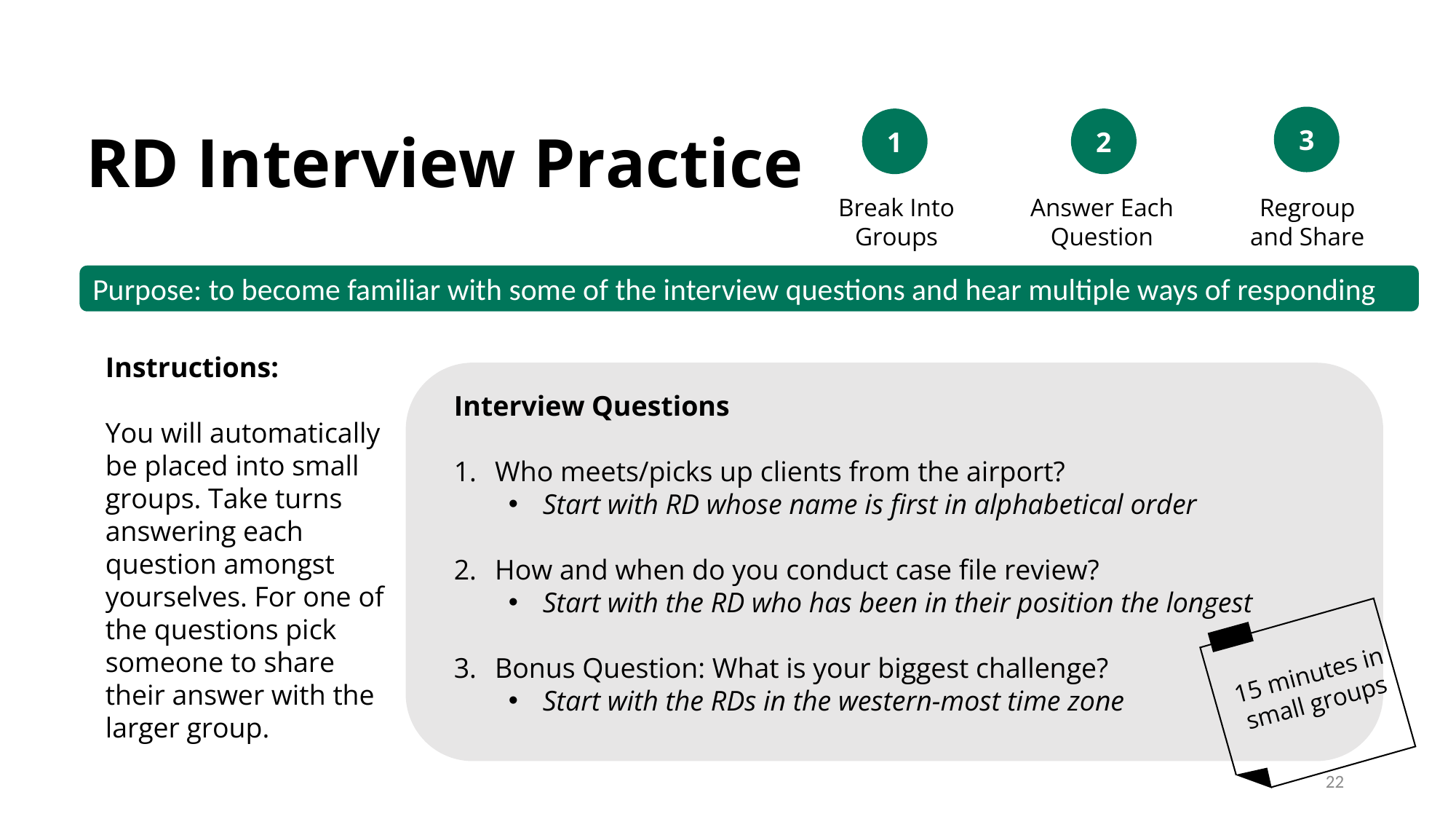

3
1
2
RD Interview Practice
Answer Each Question
Break Into Groups
Regroup and Share
Purpose: to become familiar with some of the interview questions and hear multiple ways of responding
Instructions:

You will automatically be placed into small groups. Take turns answering each question amongst yourselves. For one of the questions pick someone to share their answer with the larger group.

Interview Questions

Who meets/picks up clients from the airport?
Start with RD whose name is first in alphabetical order

How and when do you conduct case file review?
Start with the RD who has been in their position the longest

Bonus Question: What is your biggest challenge?
Start with the RDs in the western-most time zone

15 minutes in small groups
22